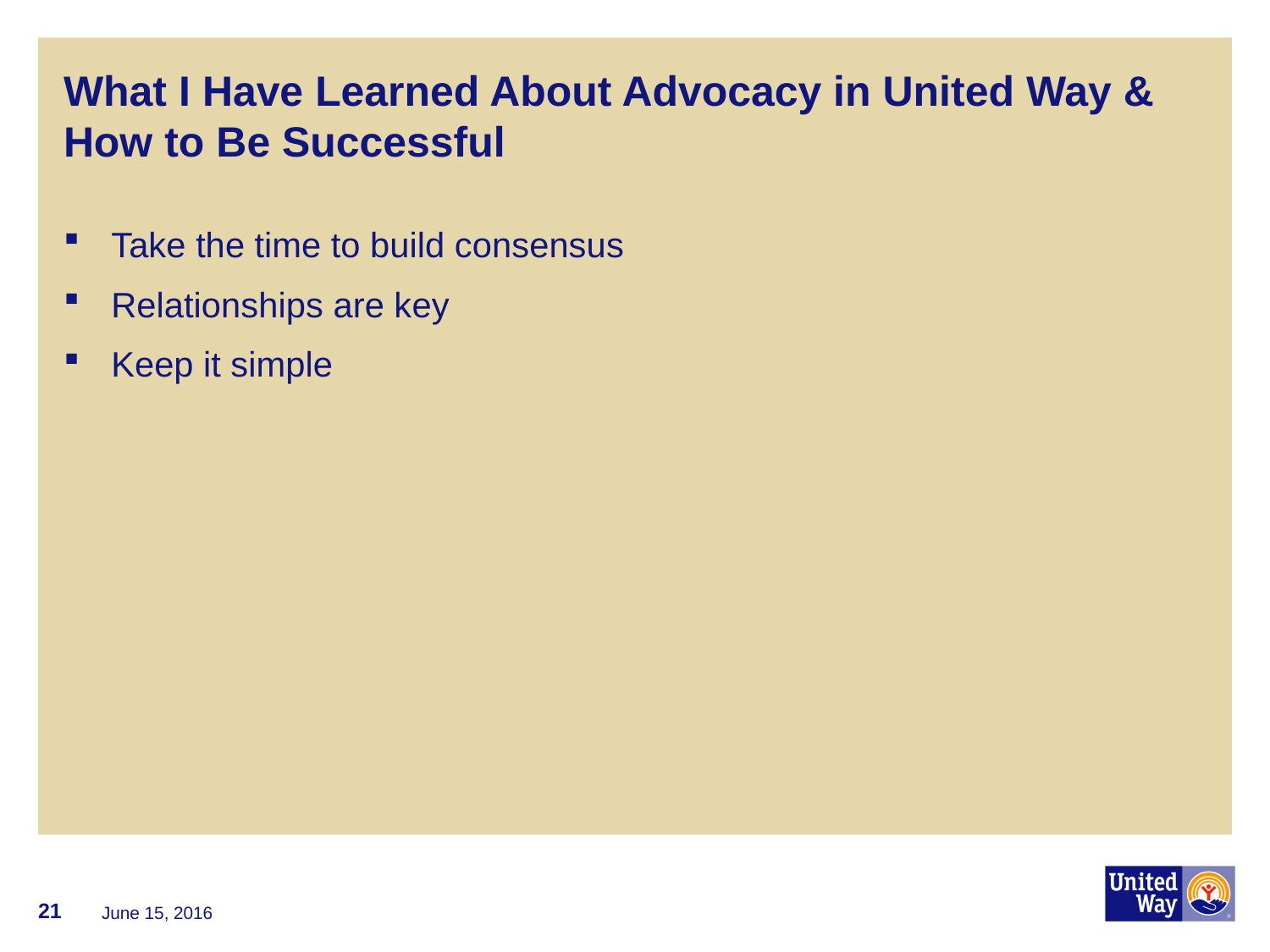

# What I Have Learned About Advocacy in United Way & How to Be Successful
Take the time to build consensus
Relationships are key
Keep it simple

21
June 15, 2016